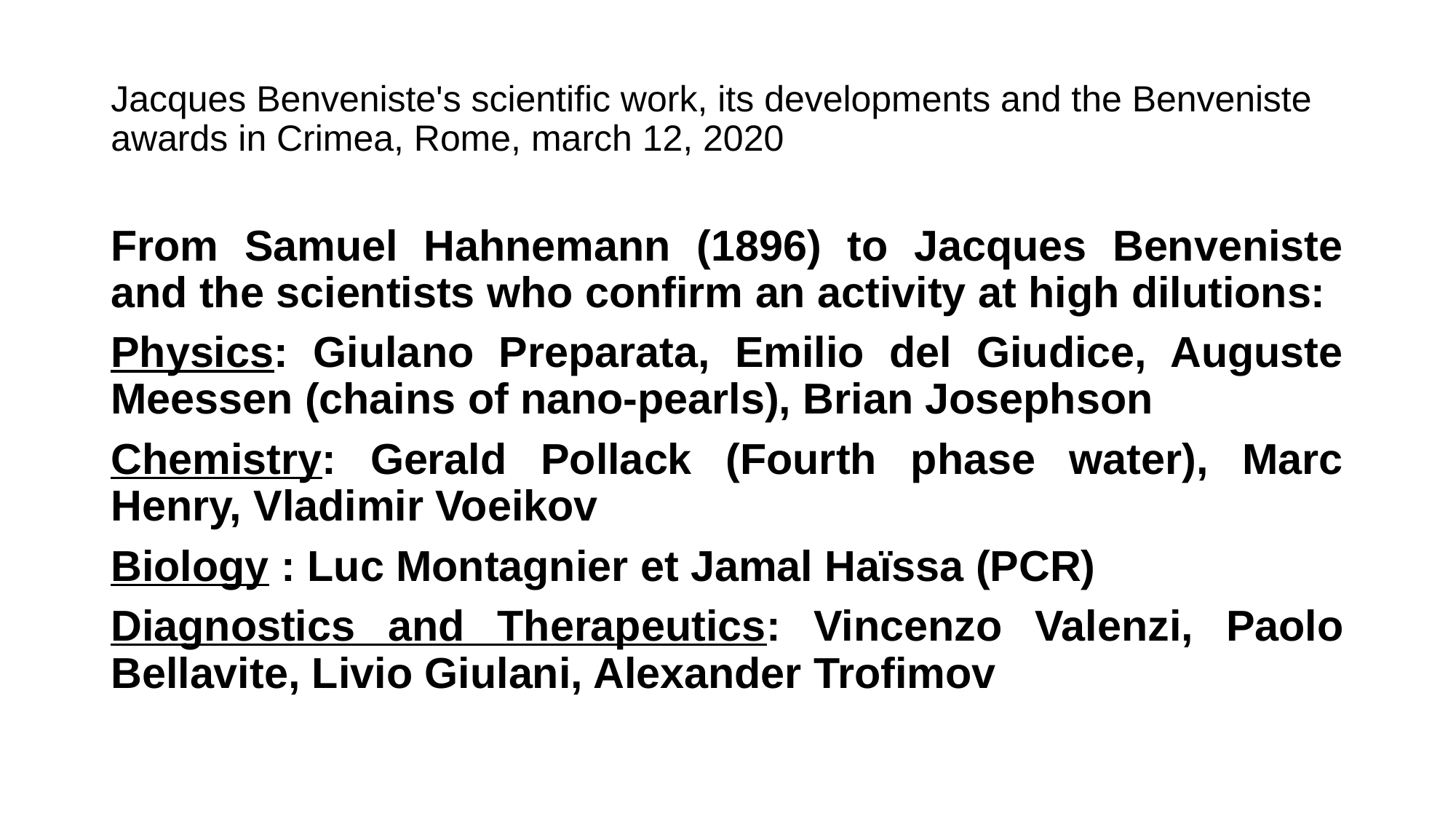

# Jacques Benveniste's scientific work, its developments and the Benveniste awards in Crimea, Rome, march 12, 2020
From Samuel Hahnemann (1896) to Jacques Benveniste and the scientists who confirm an activity at high dilutions:
Physics: Giulano Preparata, Emilio del Giudice, Auguste Meessen (chains of nano-pearls), Brian Josephson
Chemistry: Gerald Pollack (Fourth phase water), Marc Henry, Vladimir Voeikov
Biology : Luc Montagnier et Jamal Haïssa (PCR)
Diagnostics and Therapeutics: Vincenzo Valenzi, Paolo Bellavite, Livio Giulani, Alexander Trofimov